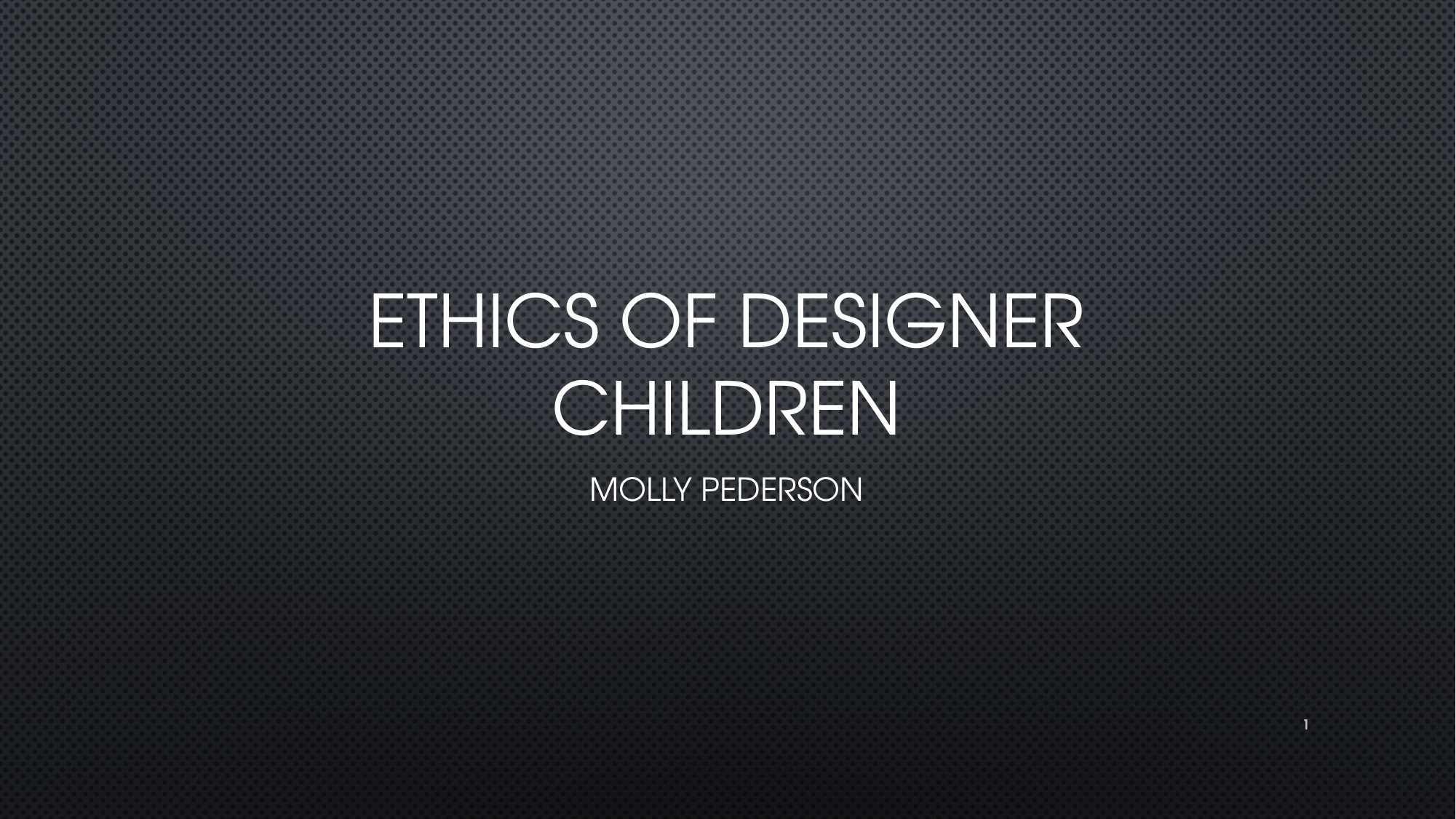

# Ethics of Designer Children
Molly Pederson
1